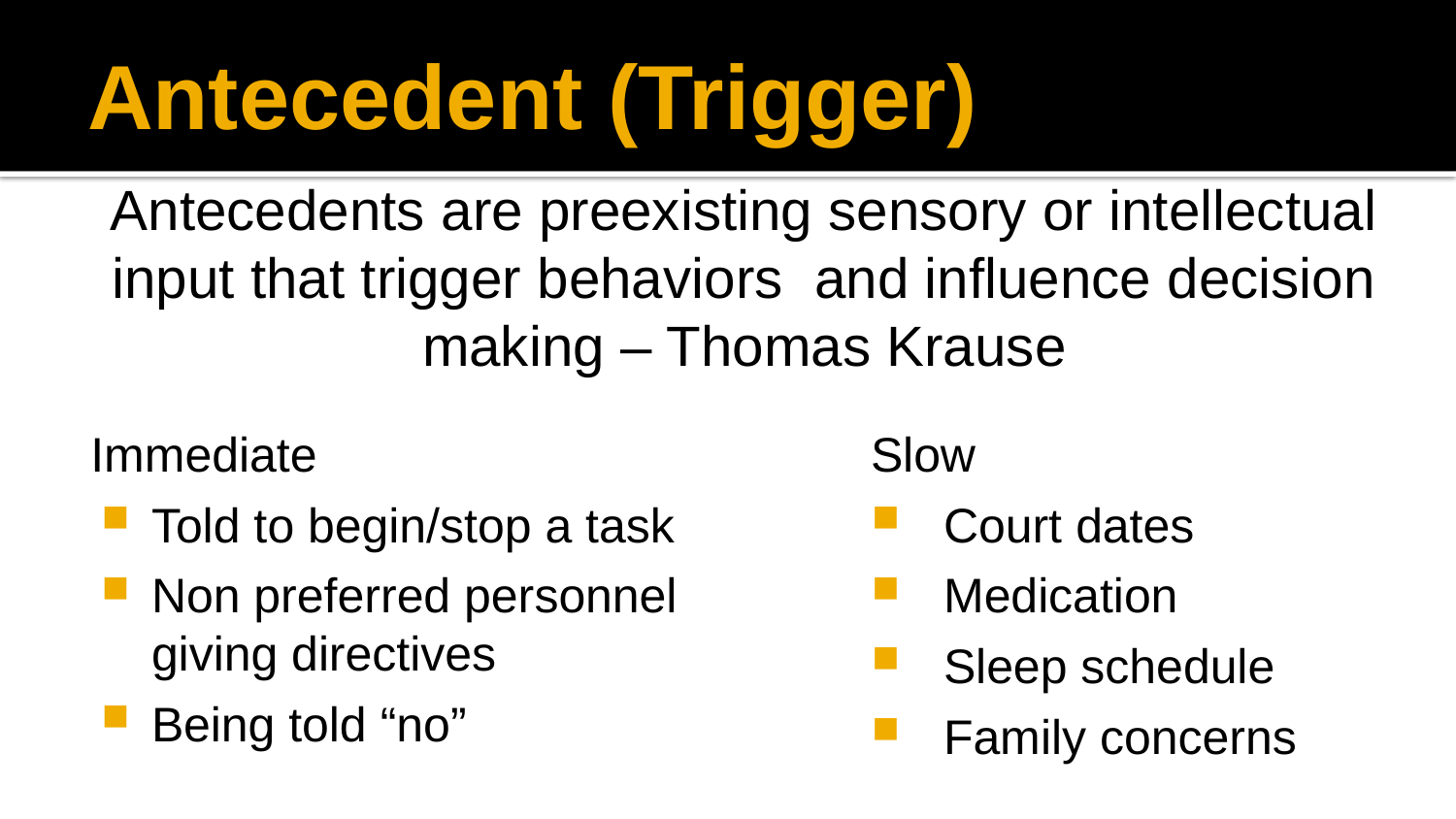

# Antecedent (Trigger)
Antecedents are preexisting sensory or intellectual input that trigger behaviors  and influence decision making – Thomas Krause
Immediate
Told to begin/stop a task
Non preferred personnel giving directives
Being told “no”

Slow
Court dates
Medication
Sleep schedule
Family concerns